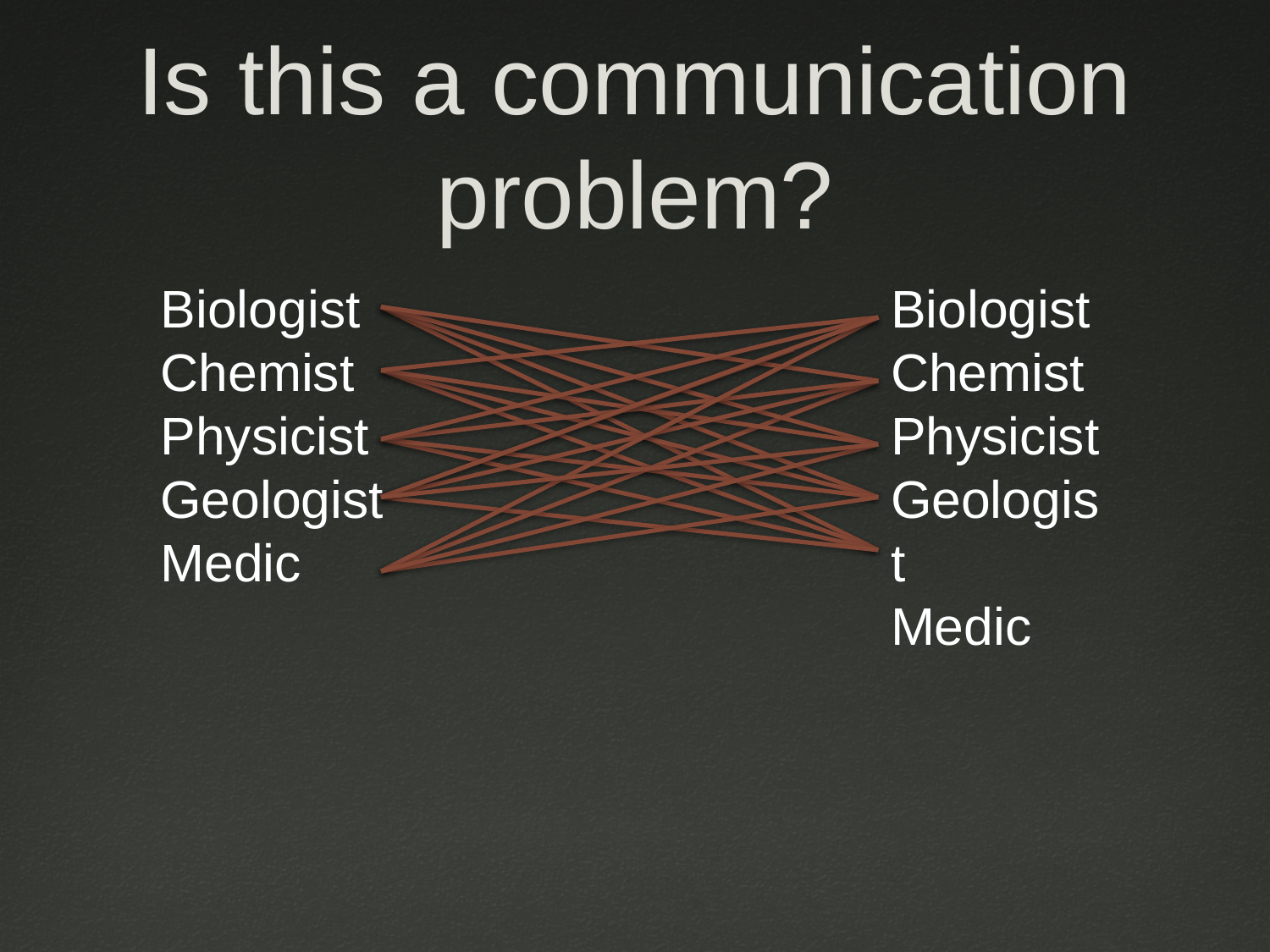

# Is this a communication problem?
Biologist
Chemist
Physicist
Geologist
Medic

Biologist
Chemist
Physicist
Geologist
Medic